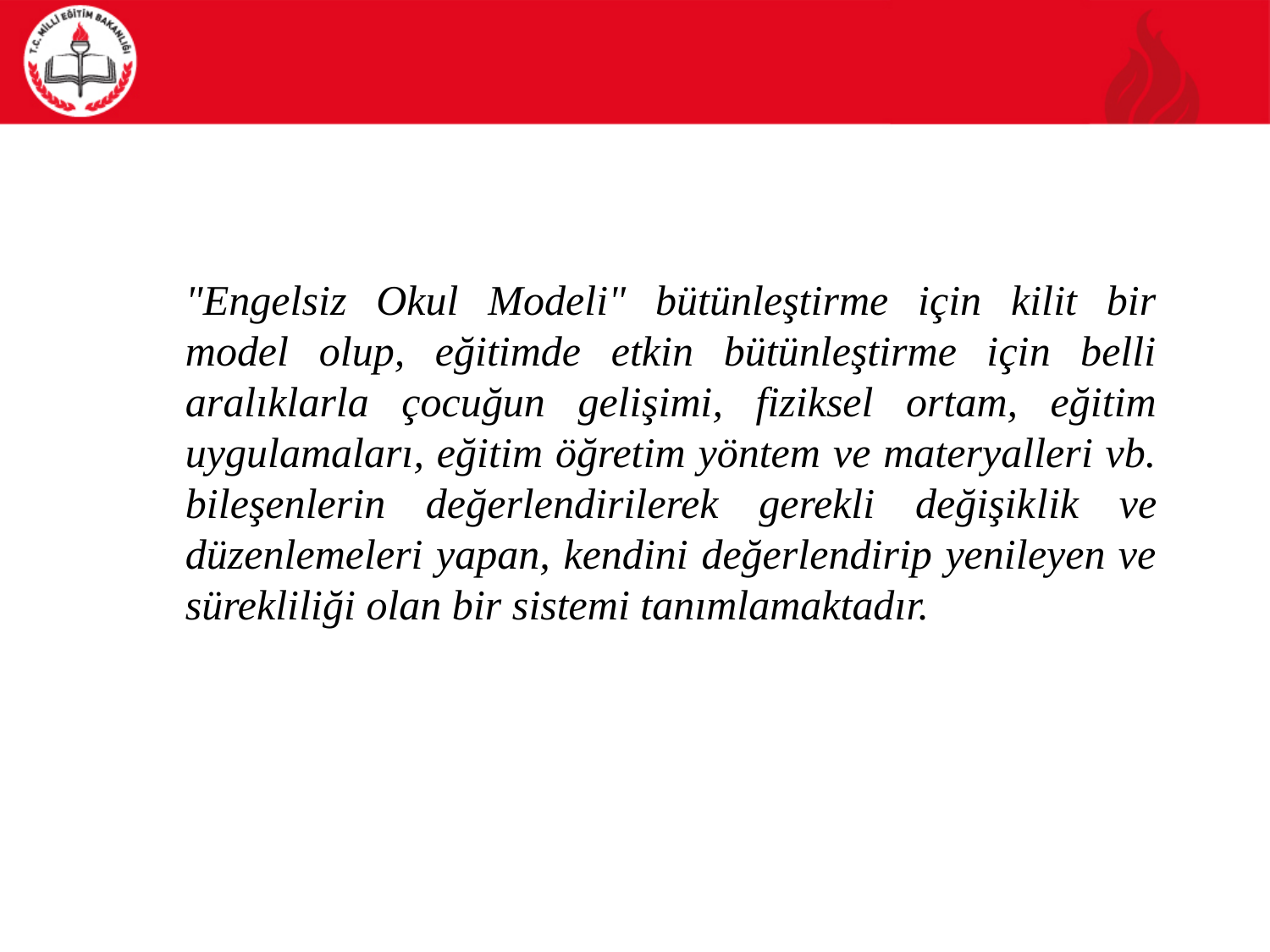

"Engelsiz Okul Modeli" bütünleştirme için kilit bir model olup, eğitimde etkin bütünleştirme için belli aralıklarla çocuğun geli­şimi, fiziksel ortam, eğitim uygulamaları, eğitim öğretim yöntem ve materyalleri vb. bileşenlerin değerlendirilerek gerekli değişik­lik ve düzenlemeleri yapan, kendini değerlendirip yenileyen ve sürekliliği olan bir sistemi tanımlamaktadır.